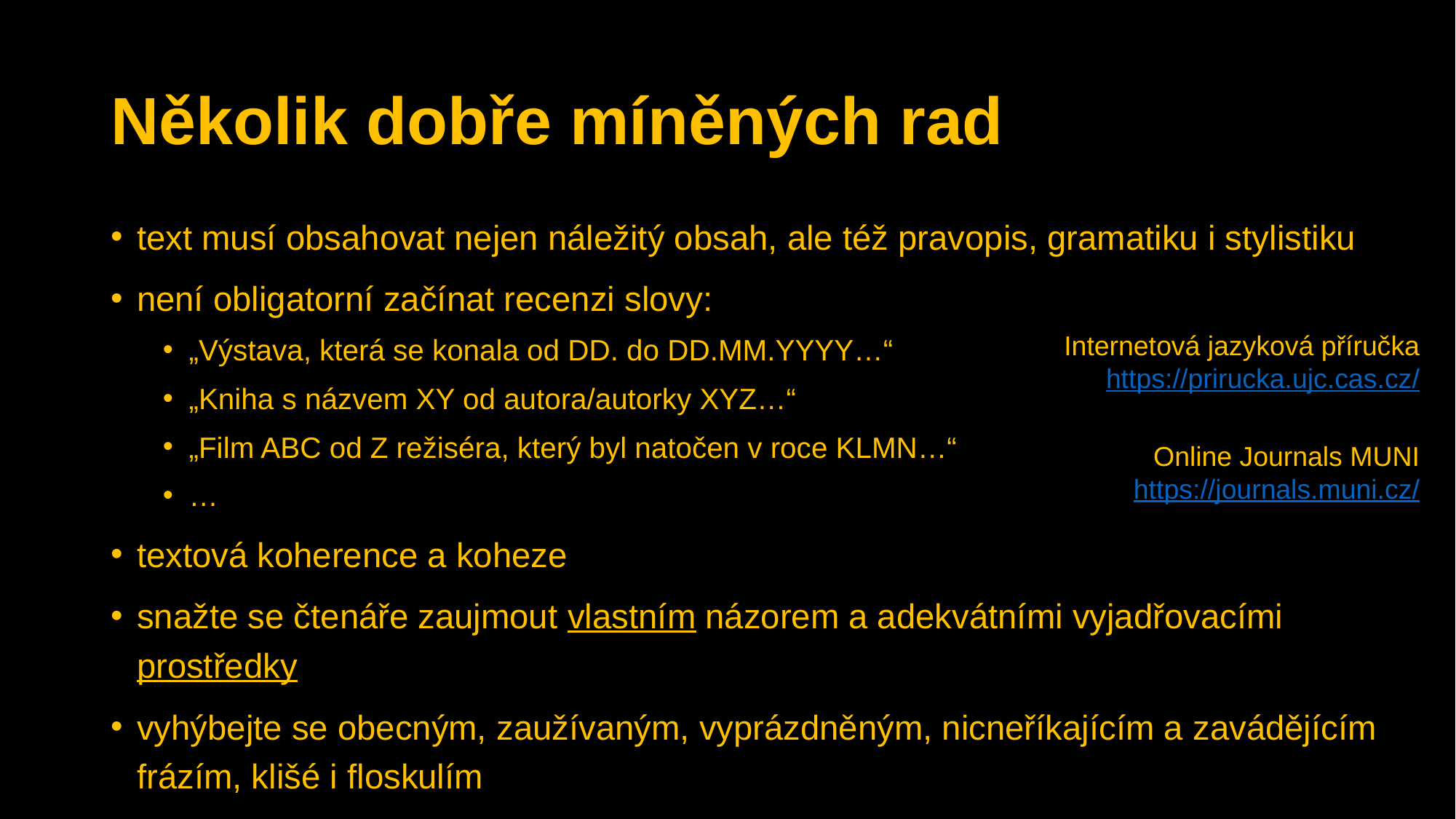

# Několik dobře míněných rad
text musí obsahovat nejen náležitý obsah, ale též pravopis, gramatiku i stylistiku
není obligatorní začínat recenzi slovy:
„Výstava, která se konala od DD. do DD.MM.YYYY…“
„Kniha s názvem XY od autora/autorky XYZ…“
„Film ABC od Z režiséra, který byl natočen v roce KLMN…“
…
textová koherence a koheze
snažte se čtenáře zaujmout vlastním názorem a adekvátními vyjadřovacími prostředky
vyhýbejte se obecným, zaužívaným, vyprázdněným, nicneříkajícím a zavádějícím frázím, klišé i floskulím

Internetová jazyková příručka
https://prirucka.ujc.cas.cz/

Online Journals MUNI
https://journals.muni.cz/